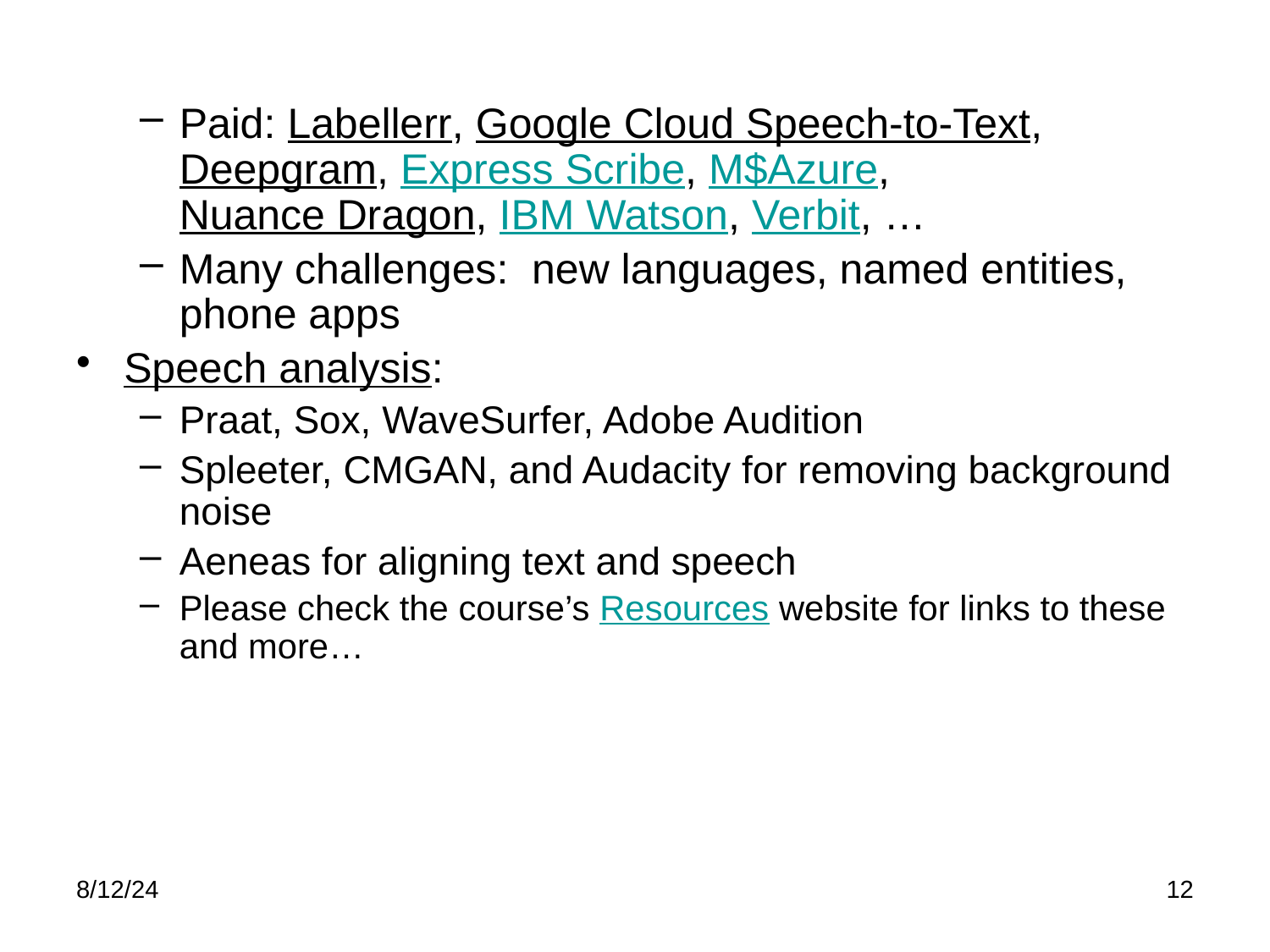

Paid: Labellerr, Google Cloud Speech-to-Text, Deepgram, Express Scribe, M$Azure, Nuance Dragon, IBM Watson, Verbit, …
Many challenges:  new languages, named entities, phone apps
Speech analysis:
Praat, Sox, WaveSurfer, Adobe Audition
Spleeter, CMGAN, and Audacity for removing background noise
Aeneas for aligning text and speech
Please check the course’s Resources website for links to these and more…

8/12/24
12